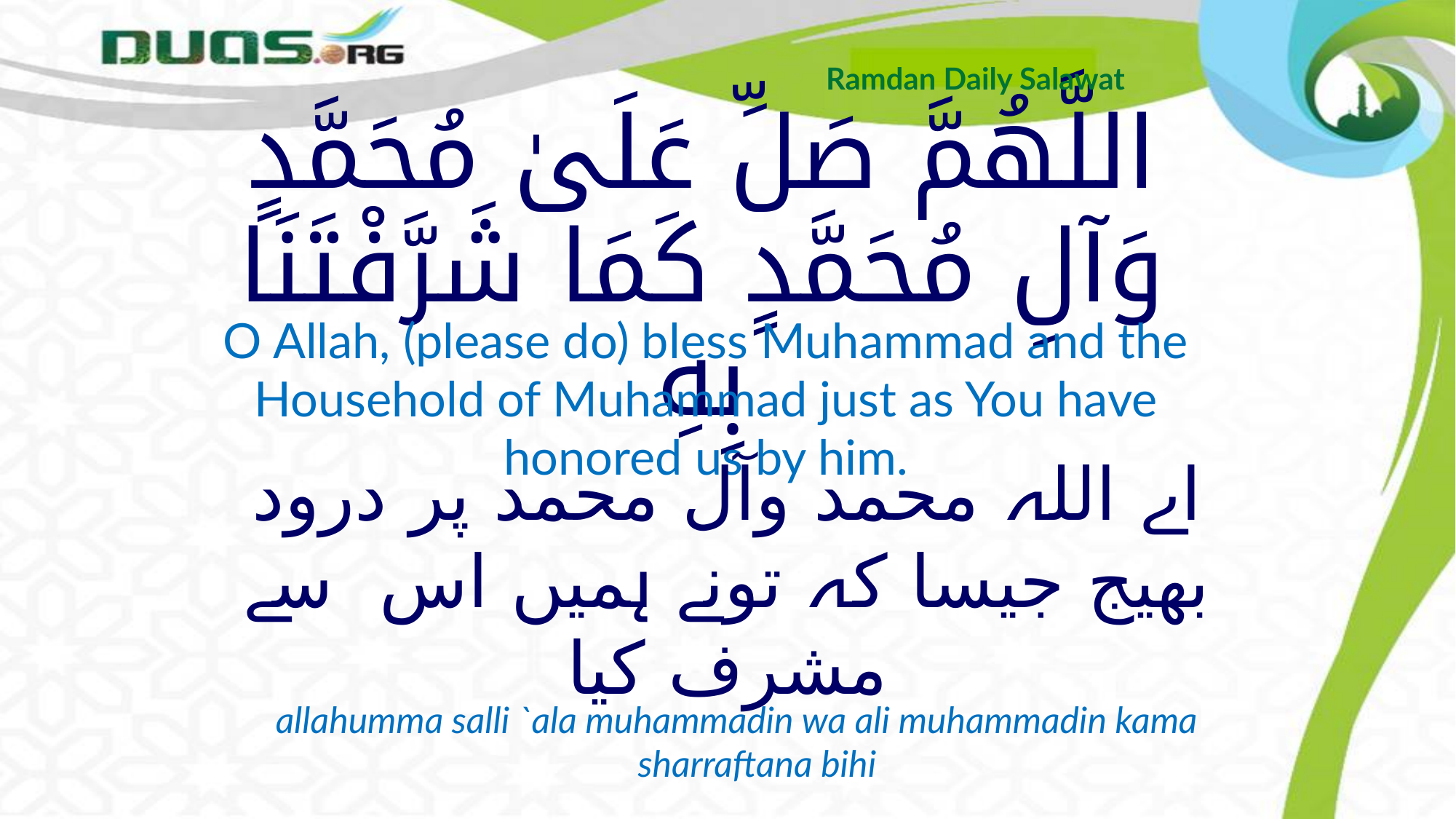

Ramdan Daily Salawat

# اللَّهُمَّ صَلِّ عَلَىٰ مُحَمَّدٍ وَآلِ مُحَمَّدٍ كَمَا شَرَّفْتَنَا بِهِ
O Allah, (please do) bless Muhammad and the Household of Muhammad just as You have honored us by him.

اے اللہ محمد وآل محمد پر درود بھیج جیسا کہ تونے ہمیں اس  سے مشرف کیا
allahumma salli `ala muhammadin wa ali muhammadin kama sharraftana bihi